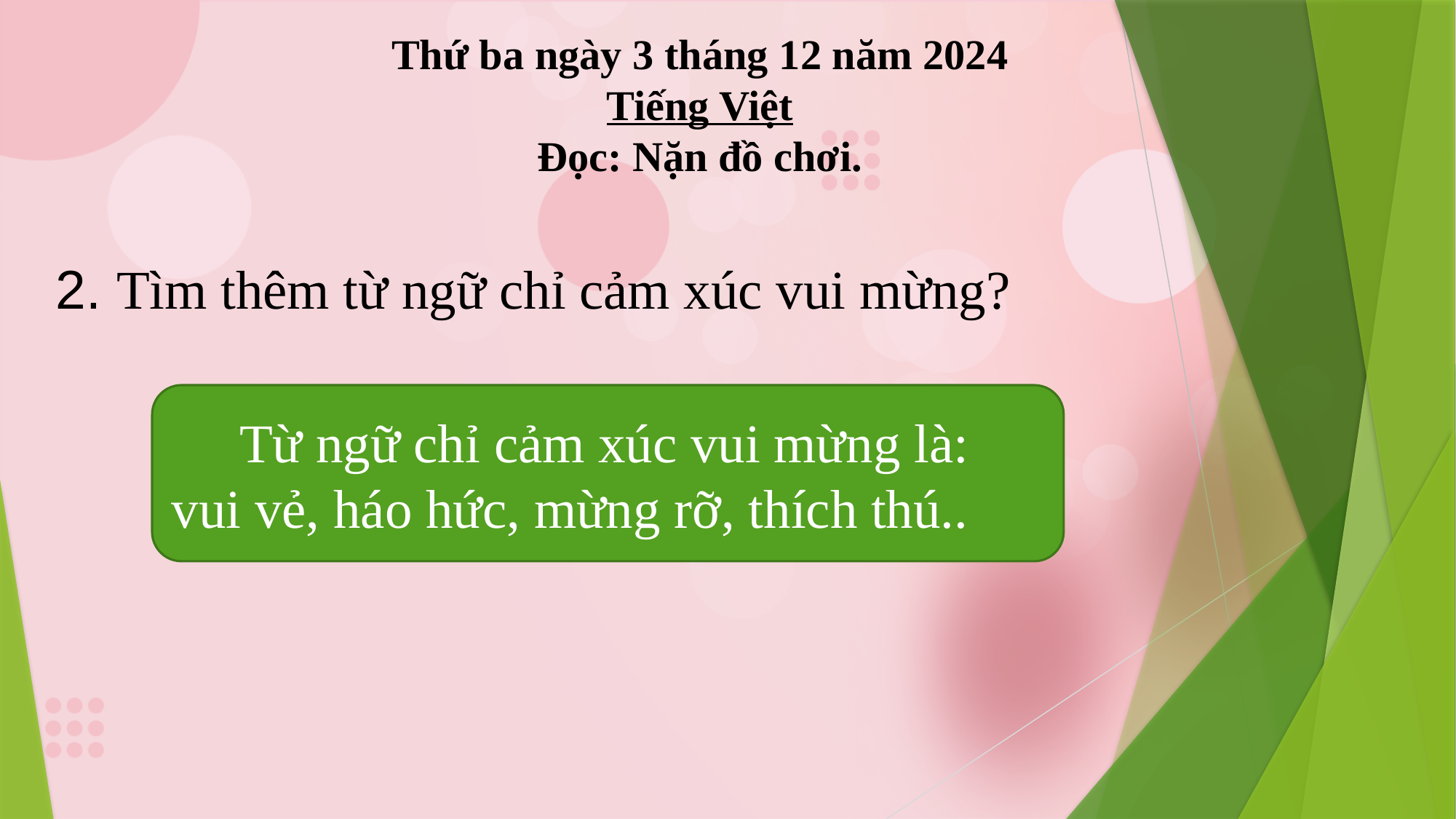

Thứ ba ngày 3 tháng 12 năm 2024
Tiếng Việt
Đọc: Nặn đồ chơi.
# 2. Tìm thêm từ ngữ chỉ cảm xúc vui mừng?
     Từ ngữ chỉ cảm xúc vui mừng là: vui vẻ, háo hức, mừng rỡ, thích thú..